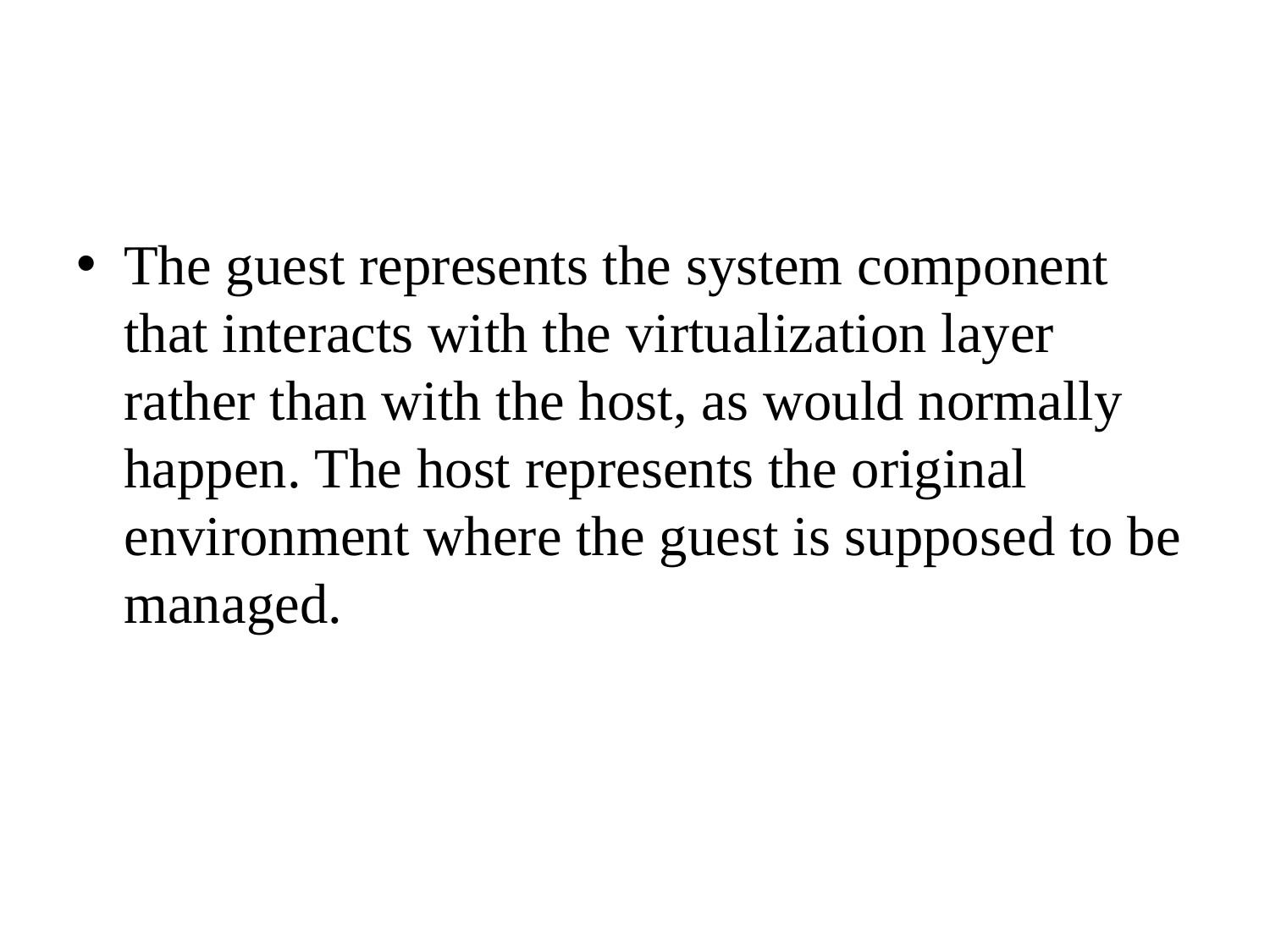

#
The guest represents the system component that interacts with the virtualization layer rather than with the host, as would normally happen. The host represents the original environment where the guest is supposed to be managed.